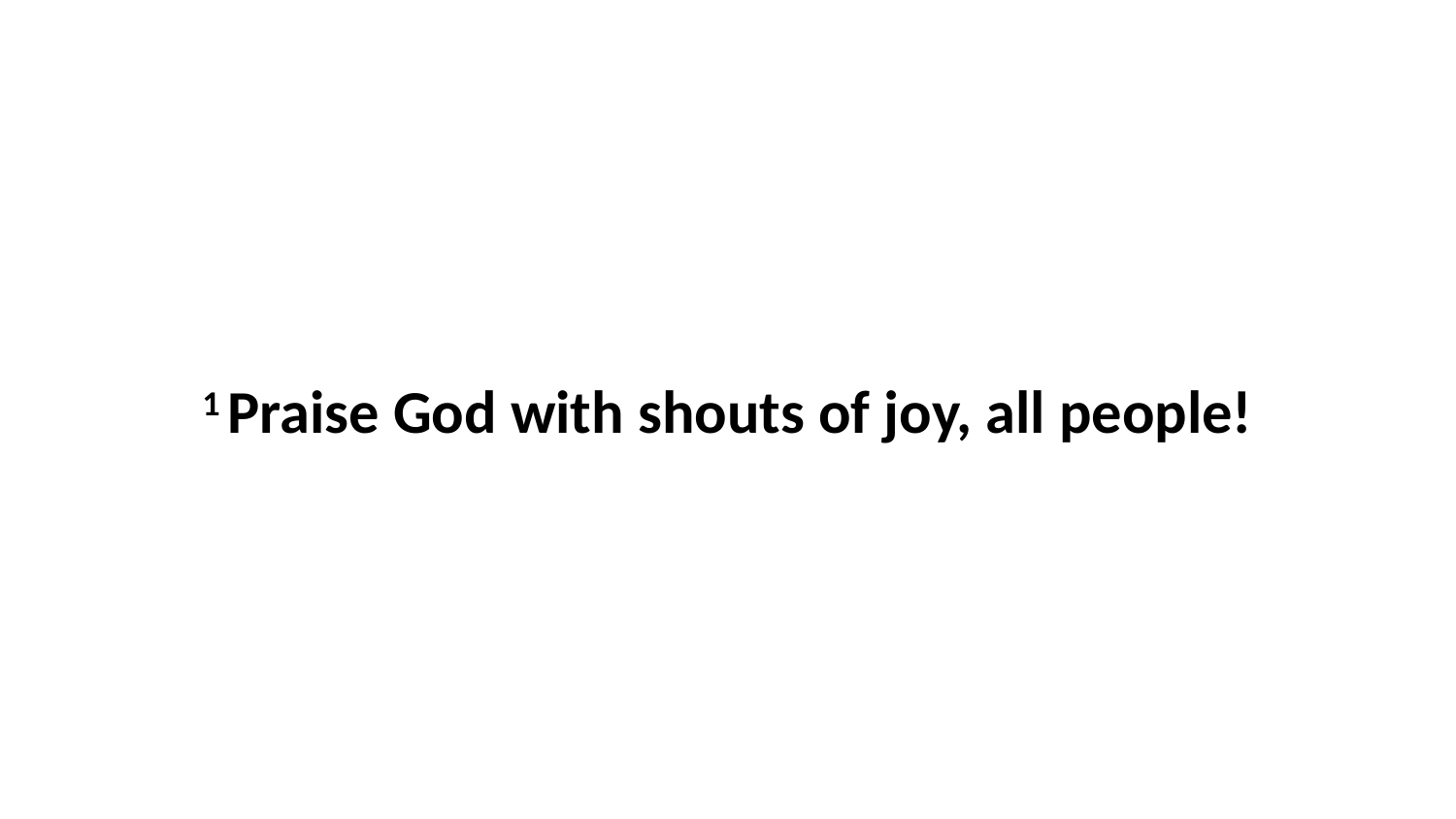

1 Praise God with shouts of joy, all people!